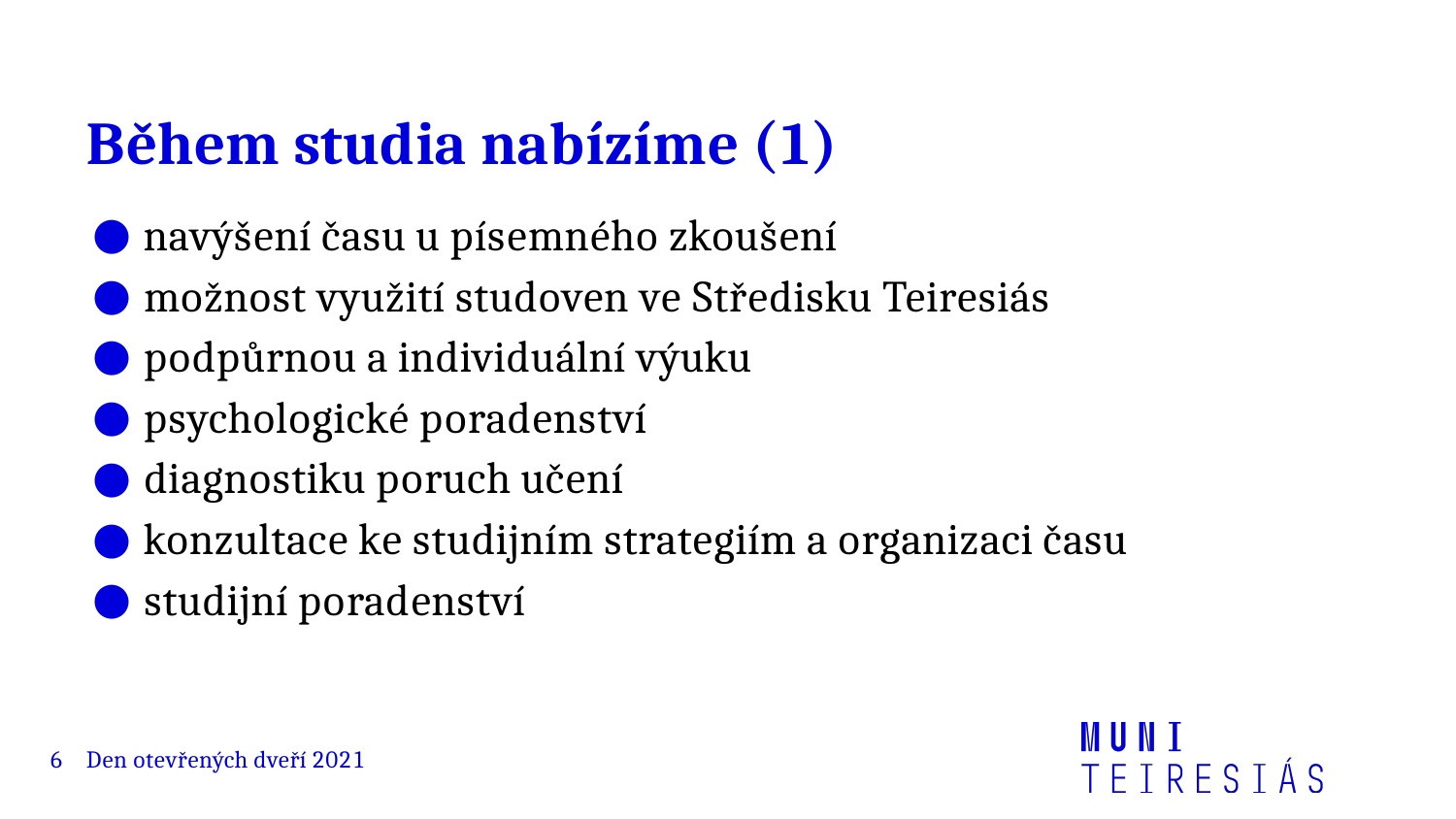

# Během studia nabízíme (1)
navýšení času u písemného zkoušení
možnost využití studoven ve Středisku Teiresiás
podpůrnou a individuální výuku
psychologické poradenství
diagnostiku poruch učení
konzultace ke studijním strategiím a organizaci času
studijní poradenství
6
Den otevřených dveří 2021